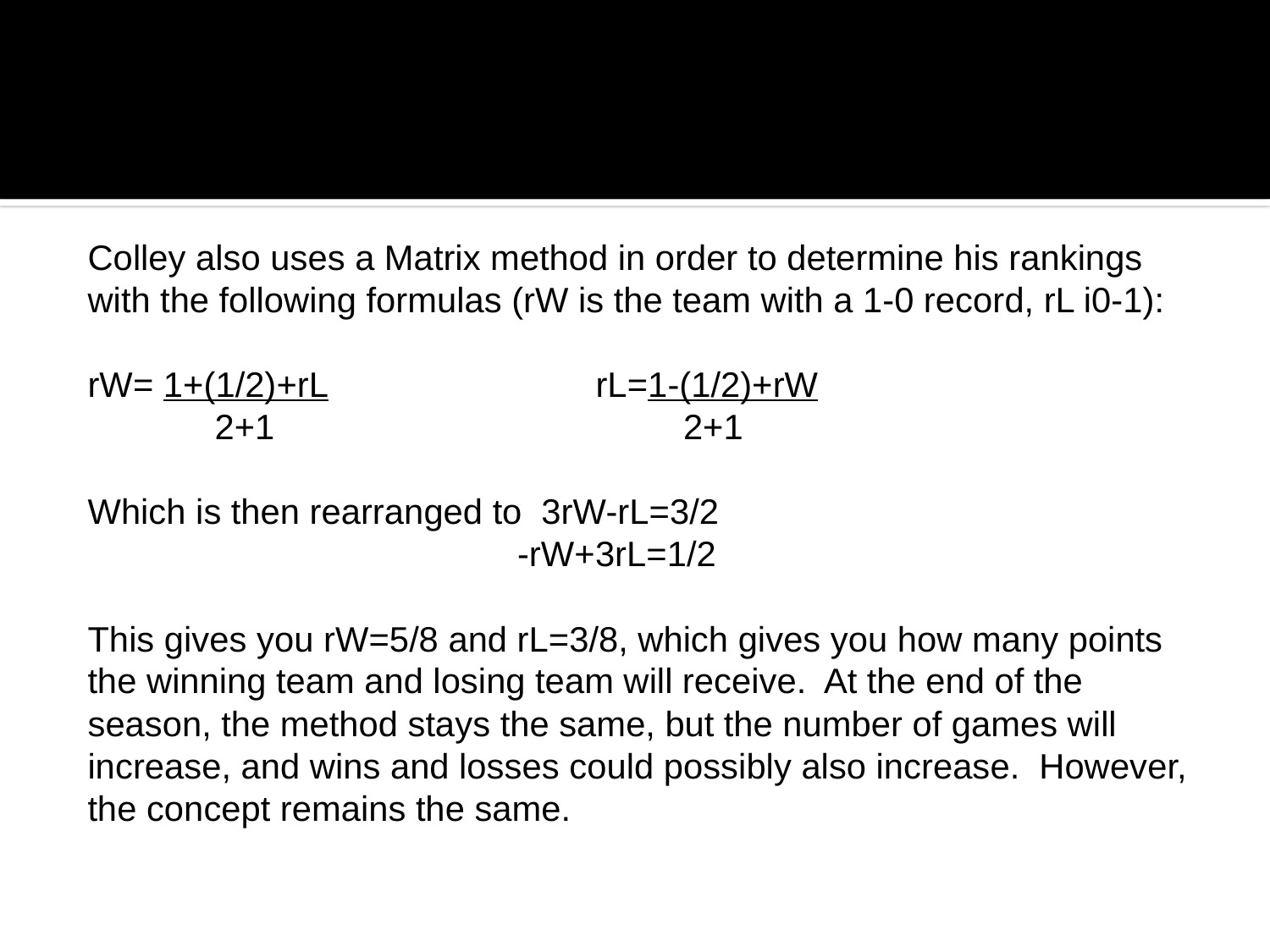

Colley also uses a Matrix method in order to determine his rankings with the following formulas (rW is the team with a 1-0 record, rL i0-1):

rW= 1+(1/2)+rL			rL=1-(1/2)+rW
	2+1			         2+1

Which is then rearranged to  3rW-rL=3/2
			     -rW+3rL=1/2

This gives you rW=5/8 and rL=3/8, which gives you how many points the winning team and losing team will receive.  At the end of the season, the method stays the same, but the number of games will increase, and wins and losses could possibly also increase.  However, the concept remains the same.